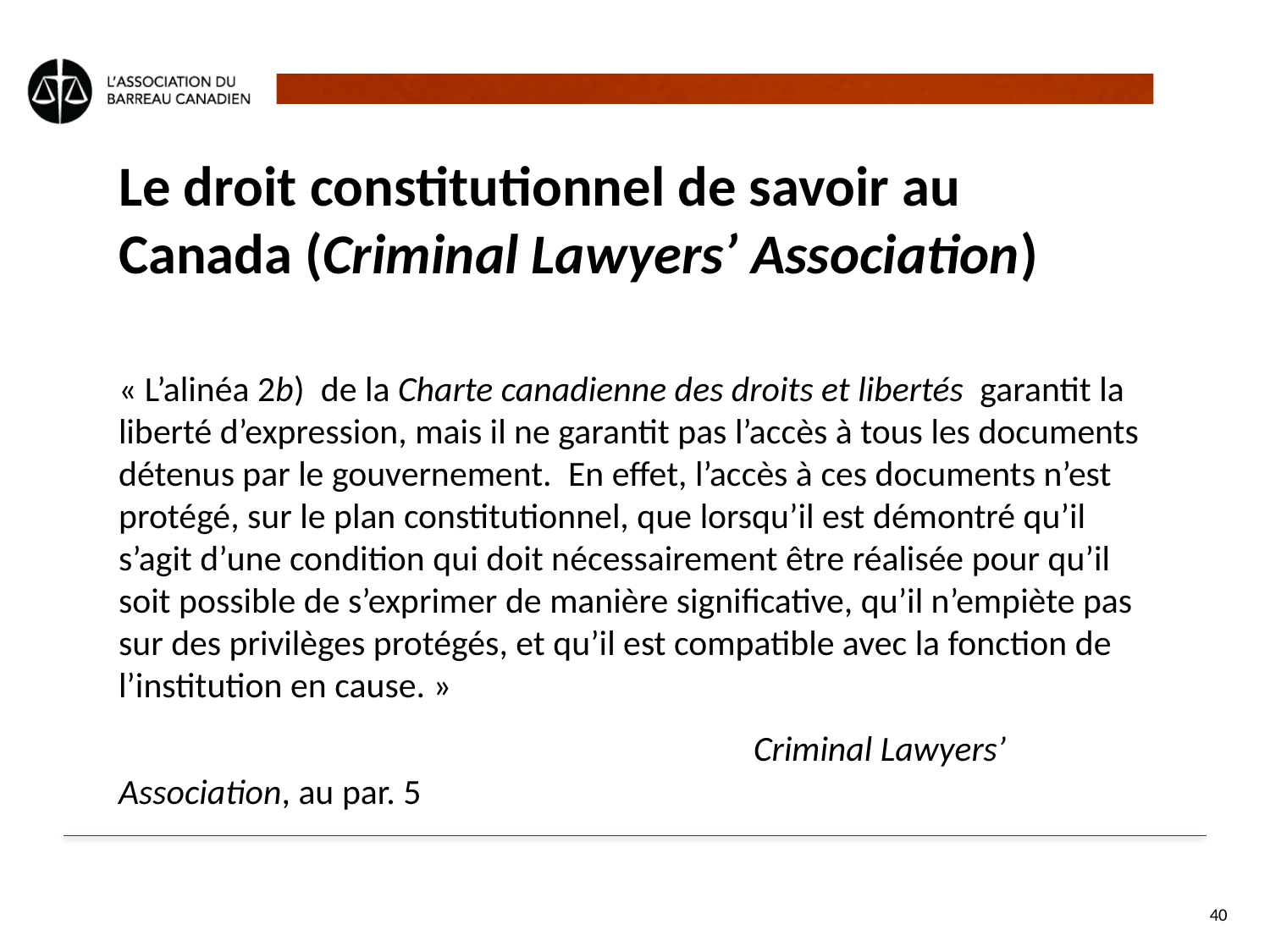

# Le droit constitutionnel de savoir au Canada (Criminal Lawyers’ Association)

« L’alinéa 2b)  de la Charte canadienne des droits et libertés  garantit la liberté d’expression, mais il ne garantit pas l’accès à tous les documents détenus par le gouvernement.  En effet, l’accès à ces documents n’est protégé, sur le plan constitutionnel, que lorsqu’il est démontré qu’il s’agit d’une condition qui doit nécessairement être réalisée pour qu’il soit possible de s’exprimer de manière significative, qu’il n’empiète pas sur des privilèges protégés, et qu’il est compatible avec la fonction de l’institution en cause. »
					Criminal Lawyers’ Association, au par. 5

40